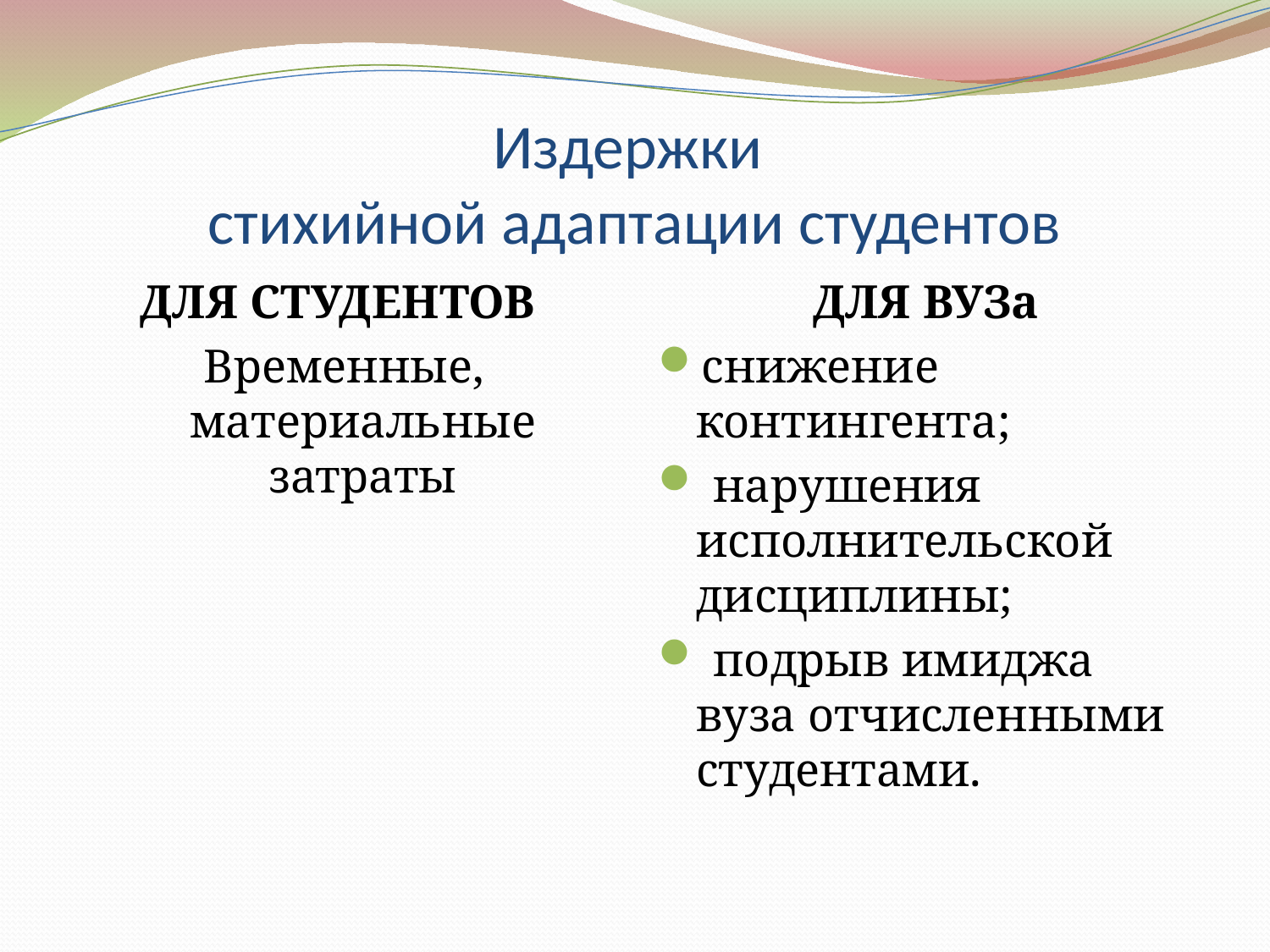

# Издержки стихийной адаптации студентов
ДЛЯ СТУДЕНТОВ
Временные, материальные затраты
ДЛЯ ВУЗа
снижение контингента;
 нарушения исполнительской дисциплины;
 подрыв имиджа вуза отчисленными студентами.